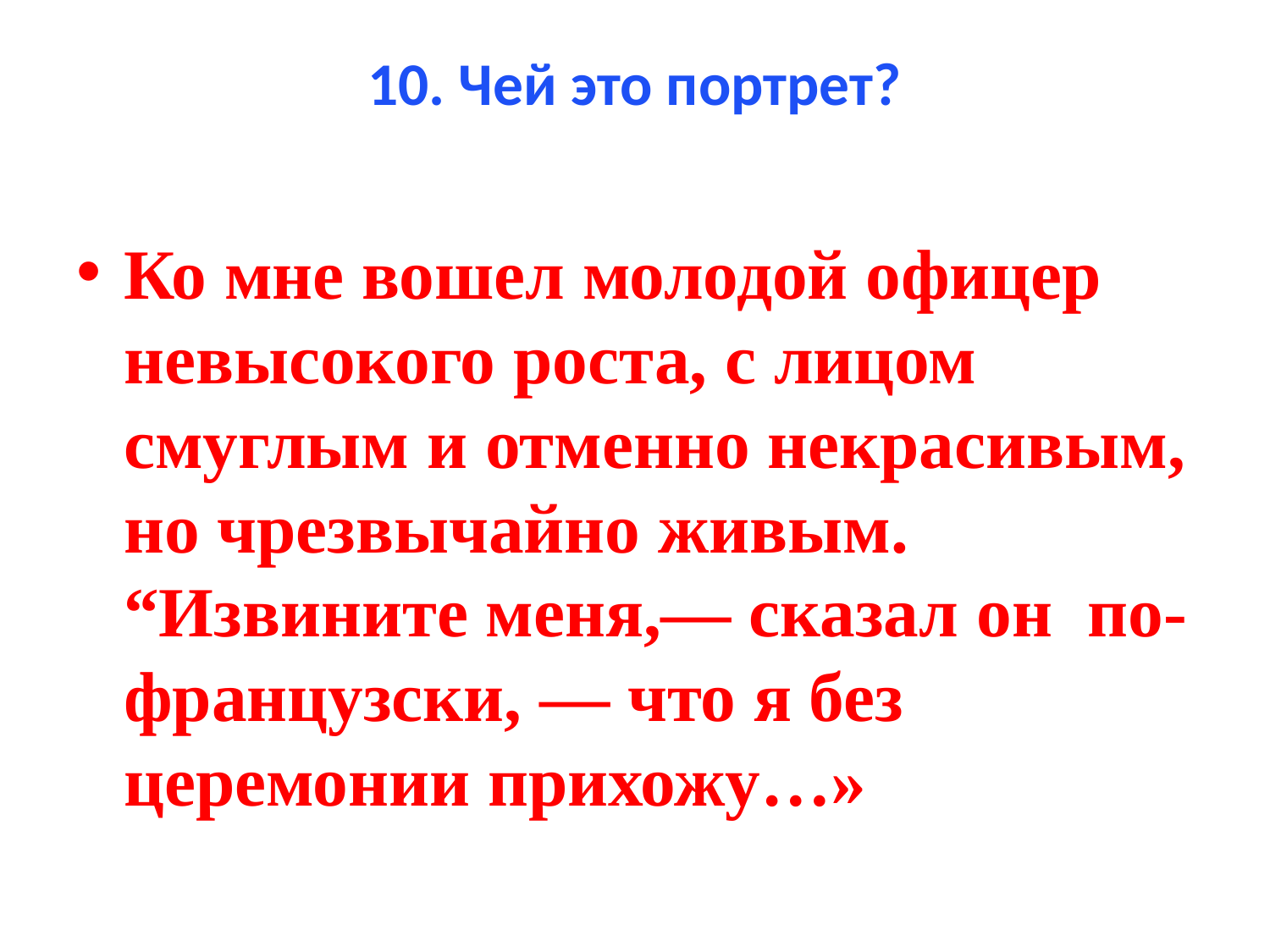

# 10. Чей это портрет?
Ко мне вошел молодой офицер невысокого роста, с лицом смуглым и отменно некрасивым, но чрезвычайно живым. “Извините меня,— сказал он  по-французски, — что я без церемонии прихожу…»